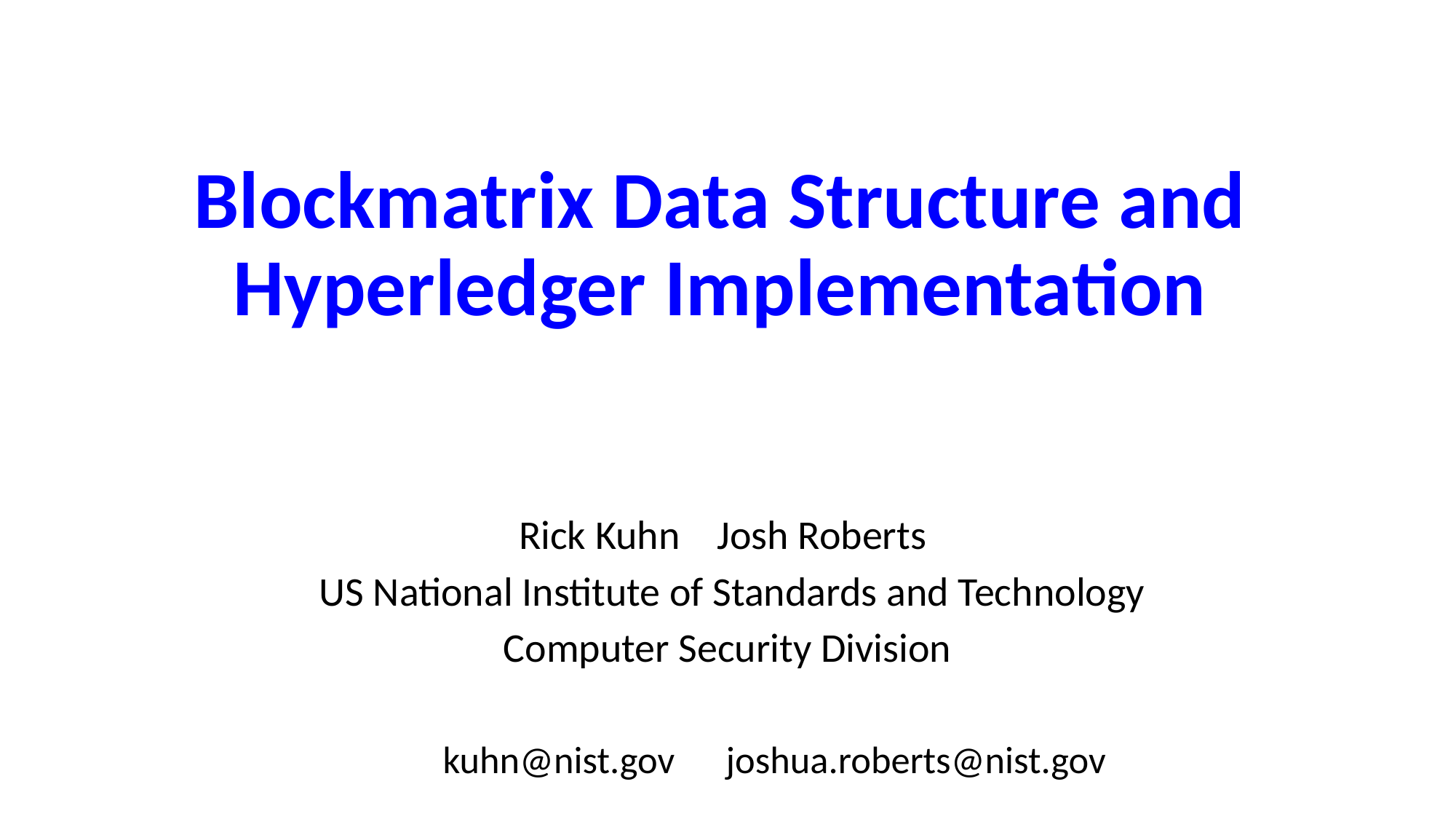

# Blockmatrix Data Structure and Hyperledger Implementation

Rick Kuhn    Josh Roberts
  US National Institute of Standards and Technology
Computer Security Division

           kuhn@nist.gov      joshua.roberts@nist.gov